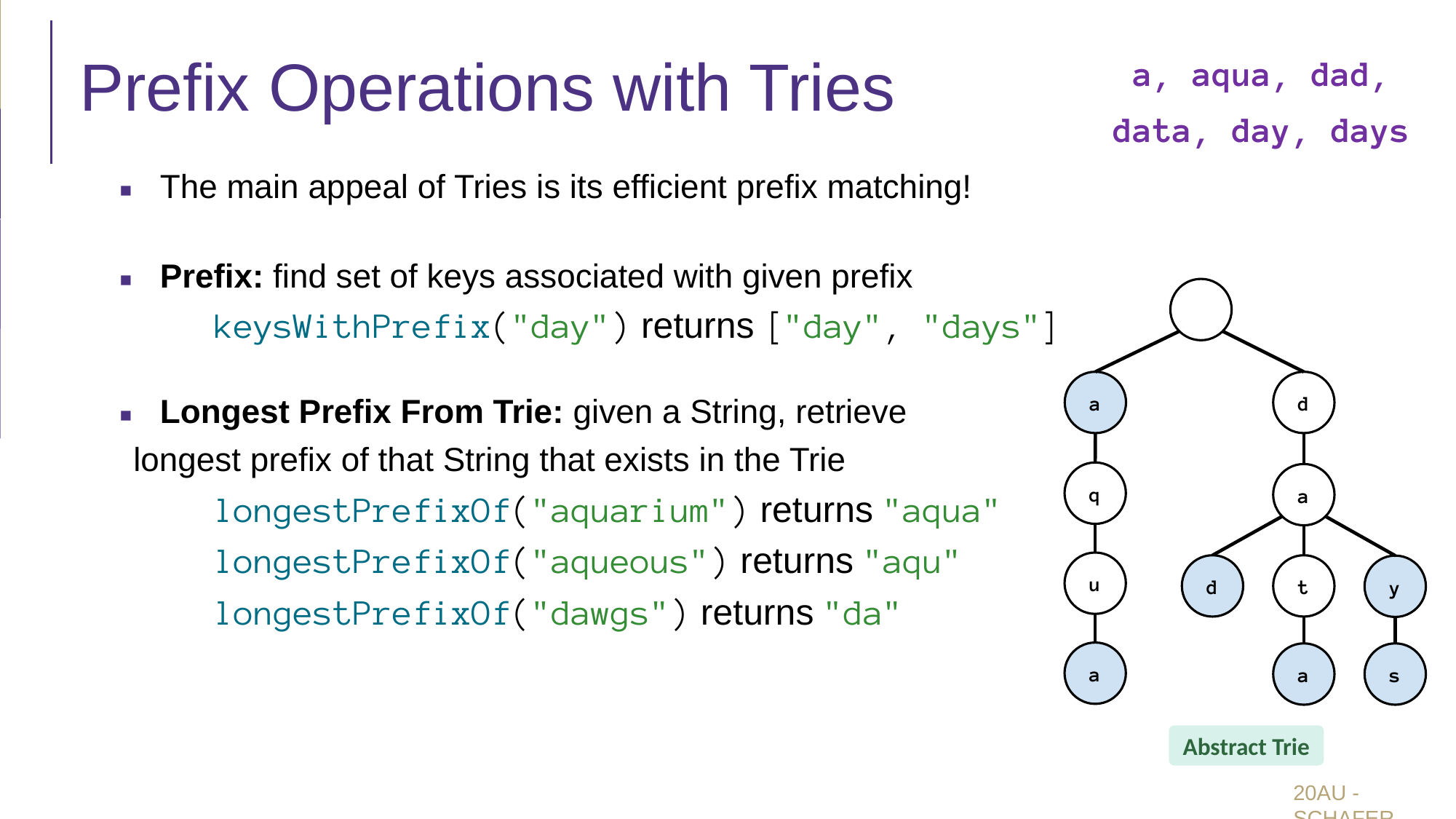

# Prefix Operations with Tries
a, aqua, dad,
data, day, days
The main appeal of Tries is its efficient prefix matching!

Prefix: find set of keys associated with given prefix
	keysWithPrefix("day") returns ["day", "days"]

Longest Prefix From Trie: given a String, retrieve
   longest prefix of that String that exists in the Trie
	longestPrefixOf("aquarium") returns "aqua"
	longestPrefixOf("aqueous") returns "aqu"
	longestPrefixOf("dawgs") returns "da"

a
d
q
a
u
d
t
y
a
a
s
Abstract Trie
20AU - SCHAFER